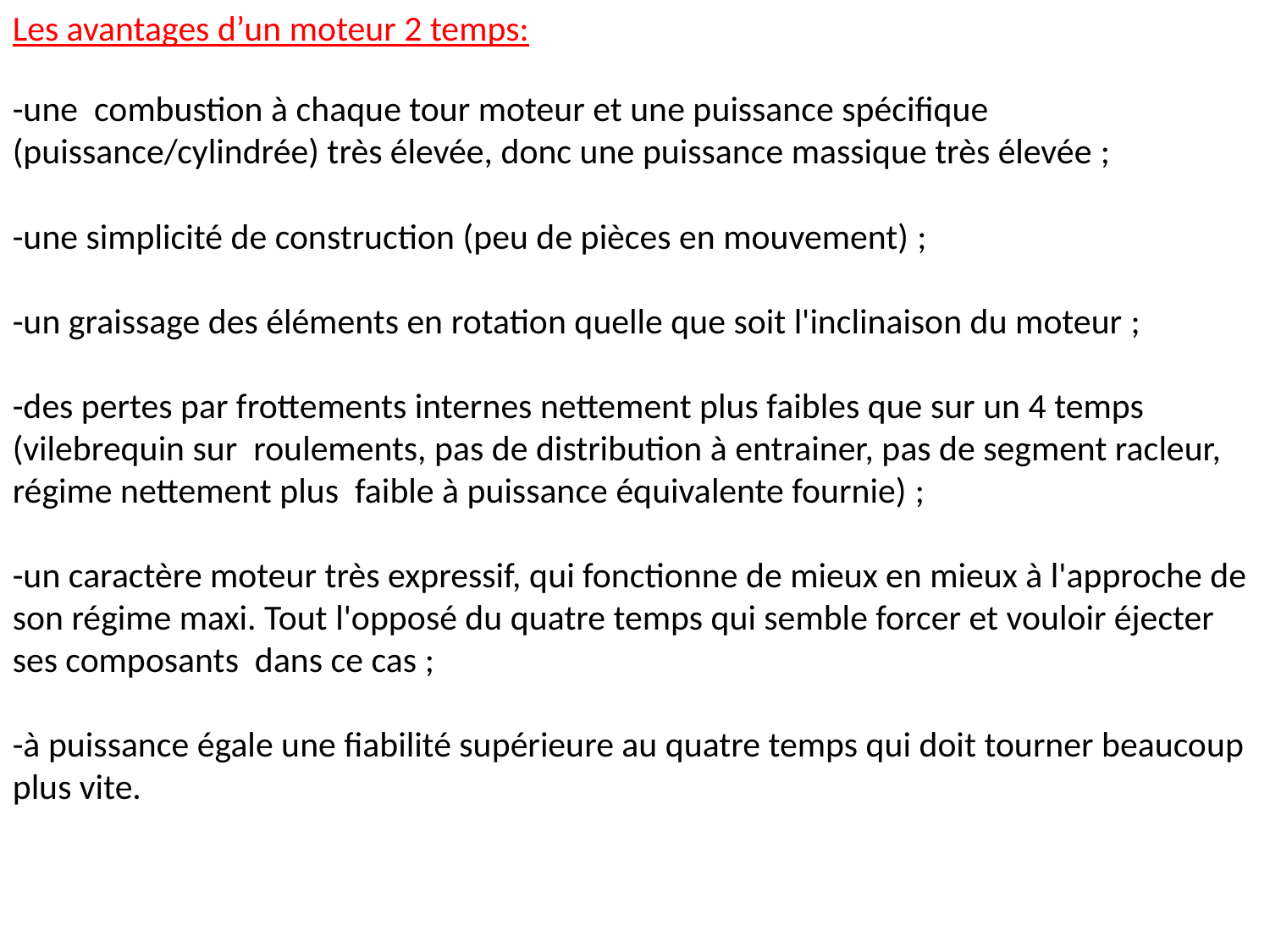

Les avantages d’un moteur 2 temps:

-une  combustion à chaque tour moteur et une puissance spécifique (puissance/cylindrée) très élevée, donc une puissance massique très élevée ;

-une simplicité de construction (peu de pièces en mouvement) ;

-un graissage des éléments en rotation quelle que soit l'inclinaison du moteur ;

-des pertes par frottements internes nettement plus faibles que sur un 4 temps (vilebrequin sur  roulements, pas de distribution à entrainer, pas de segment racleur, régime nettement plus  faible à puissance équivalente fournie) ;

-un caractère moteur très expressif, qui fonctionne de mieux en mieux à l'approche de son régime maxi. Tout l'opposé du quatre temps qui semble forcer et vouloir éjecter ses composants  dans ce cas ;

-à puissance égale une fiabilité supérieure au quatre temps qui doit tourner beaucoup plus vite.